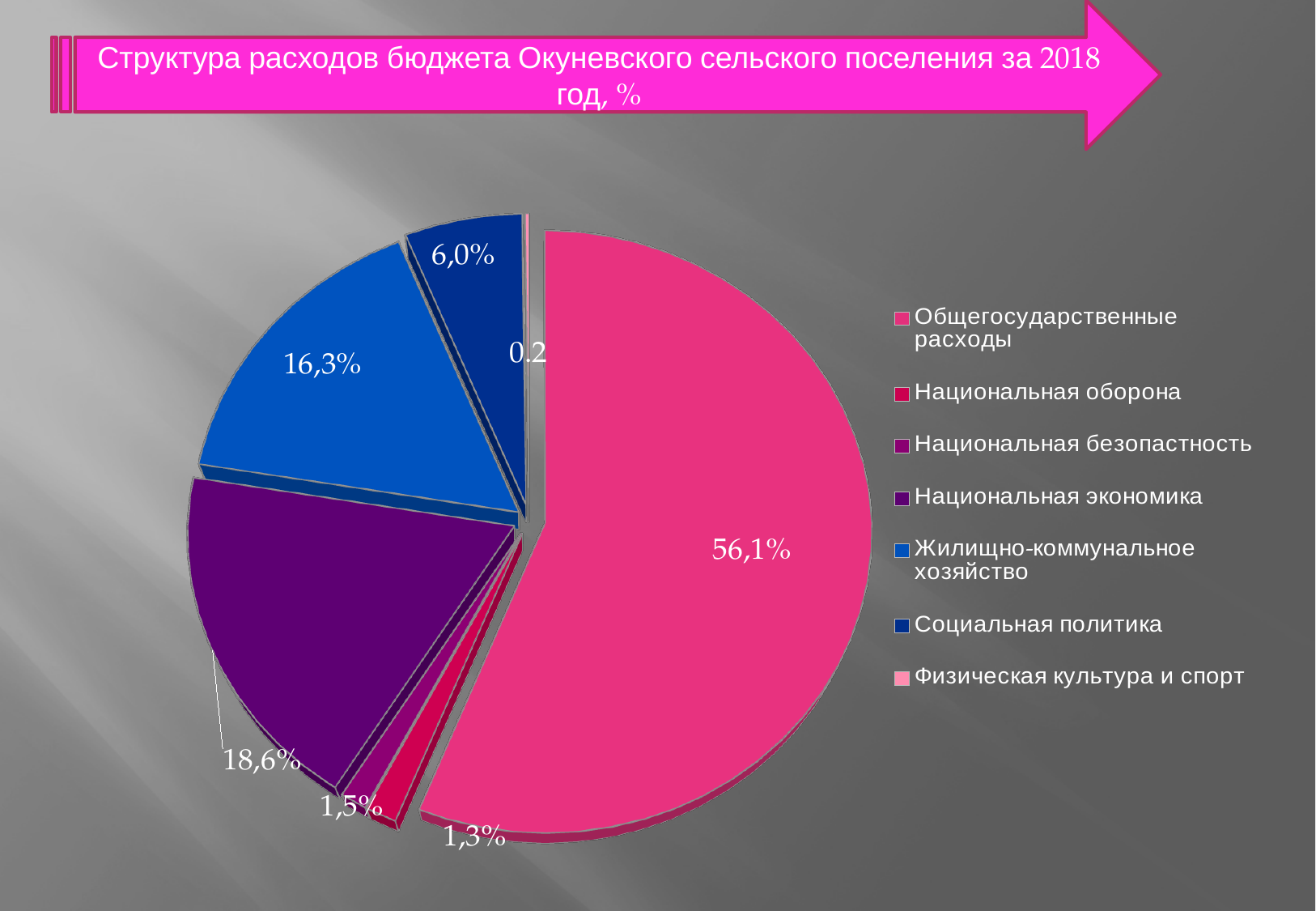

Структура расходов бюджета Окуневского сельского поселения за 2018 год, %

[unsupported chart]